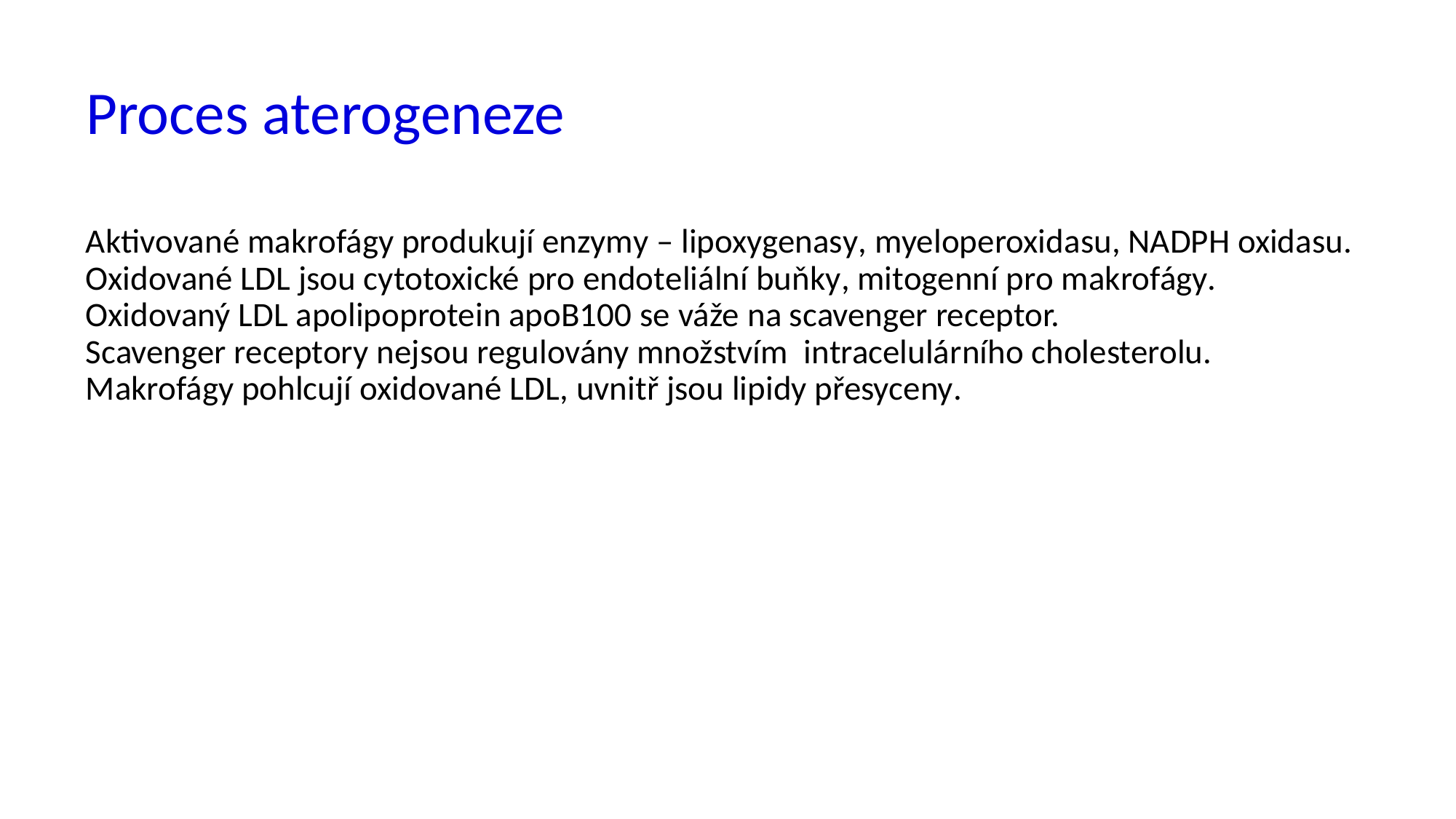

# Proces aterogeneze
Aktivované makrofágy produkují enzymy – lipoxygenasy, myeloperoxidasu, NADPH oxidasu.
Oxidované LDL jsou cytotoxické pro endoteliální buňky, mitogenní pro makrofágy.
Oxidovaný LDL apolipoprotein apoB100 se váže na scavenger receptor.
Scavenger receptory nejsou regulovány množstvím  intracelulárního cholesterolu.
Makrofágy pohlcují oxidované LDL, uvnitř jsou lipidy přesyceny.